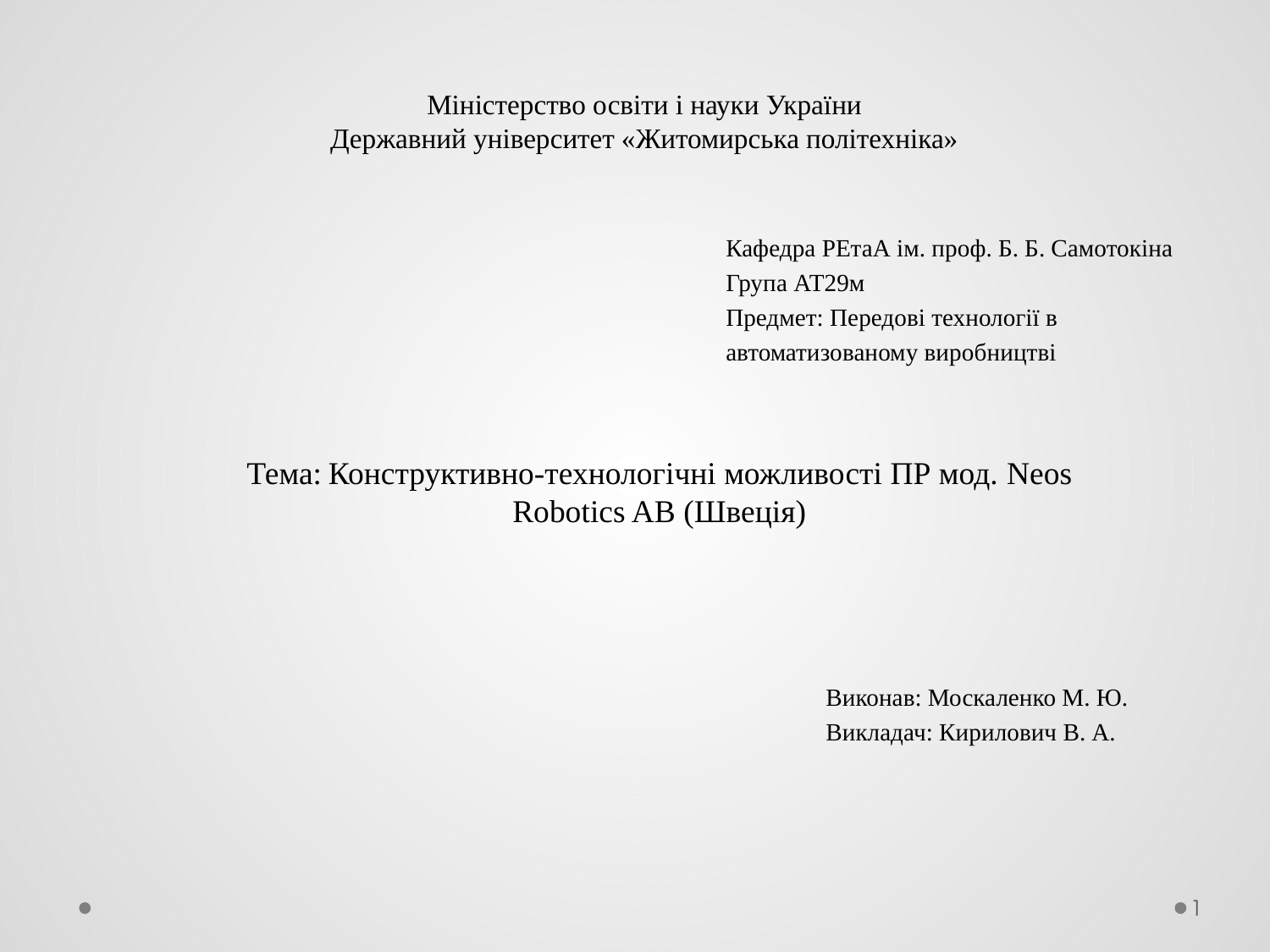

# Міністерство освіти і науки України Державний університет «Житомирська політехніка»
Кафедра РЕтаА ім. проф. Б. Б. Самотокіна
Група АТ29м
Предмет: Передові технології в
автоматизованому виробництві
Тема: Конструктивно-технологічні можливості ПР мод. Neos Robotics AB (Швеція)
Виконав: Москаленко М. Ю.
Викладач: Кирилович В. А.
1